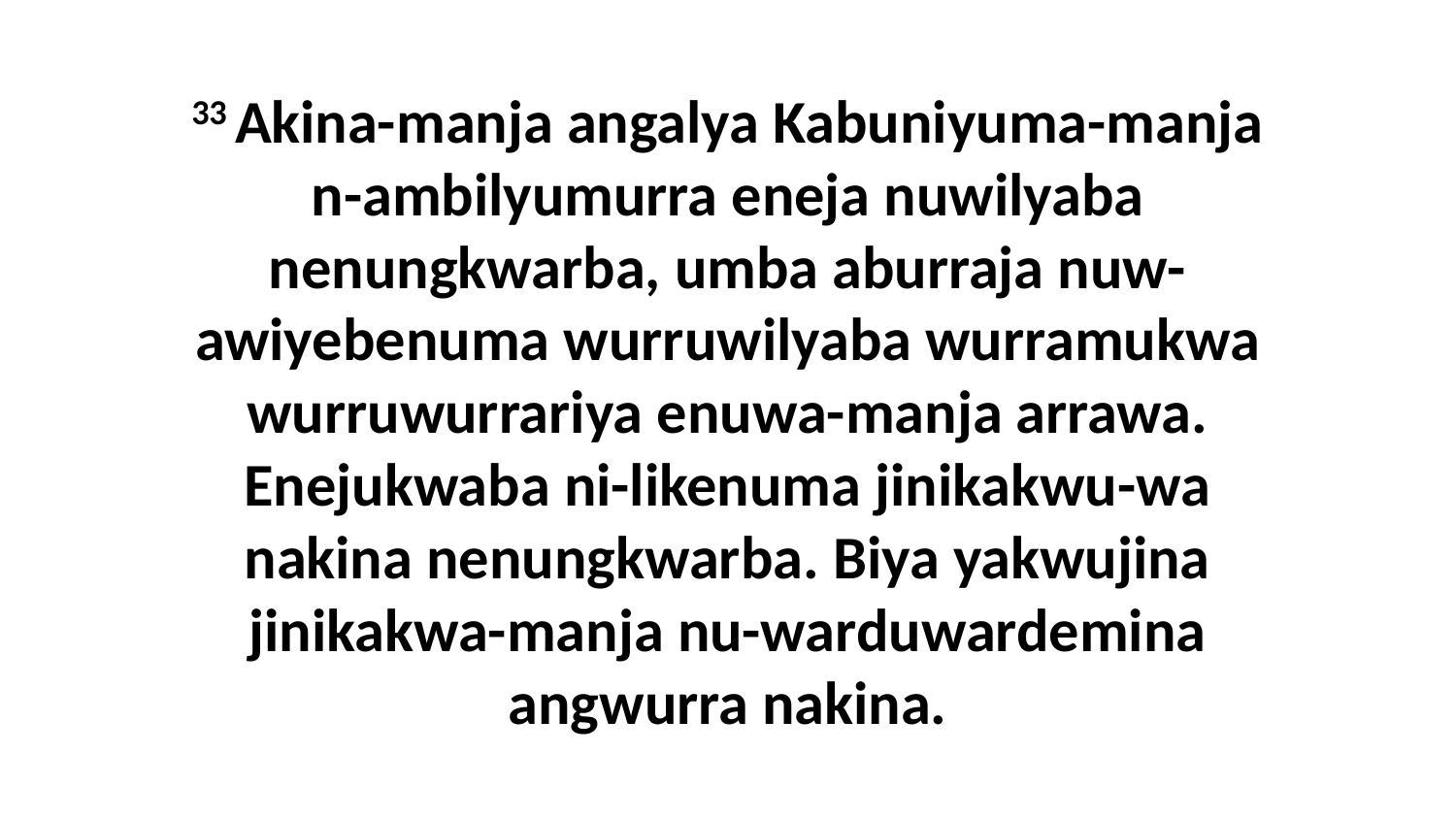

33 Akina-manja angalya Kabuniyuma-manja n-ambilyumurra eneja nuwilyaba nenungkwarba, umba aburraja nuw-awiyebenuma wurruwilyaba wurramukwa wurruwurrariya enuwa-manja arrawa. Enejukwaba ni-likenuma jinikakwu-wa nakina nenungkwarba. Biya yakwujina jinikakwa-manja nu-warduwardemina angwurra nakina.